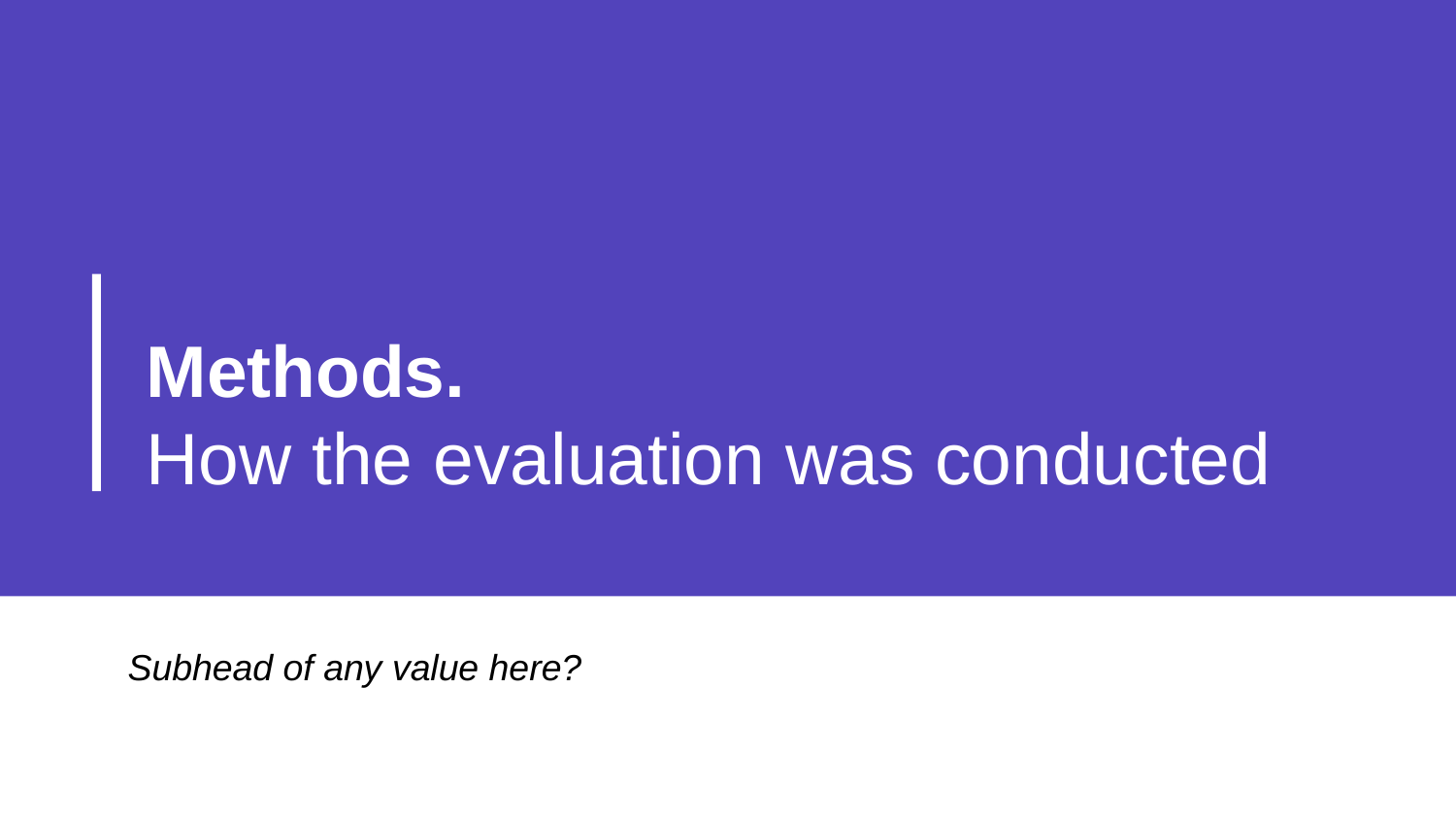

# Methods.
How the evaluation was conducted
Subhead of any value here?